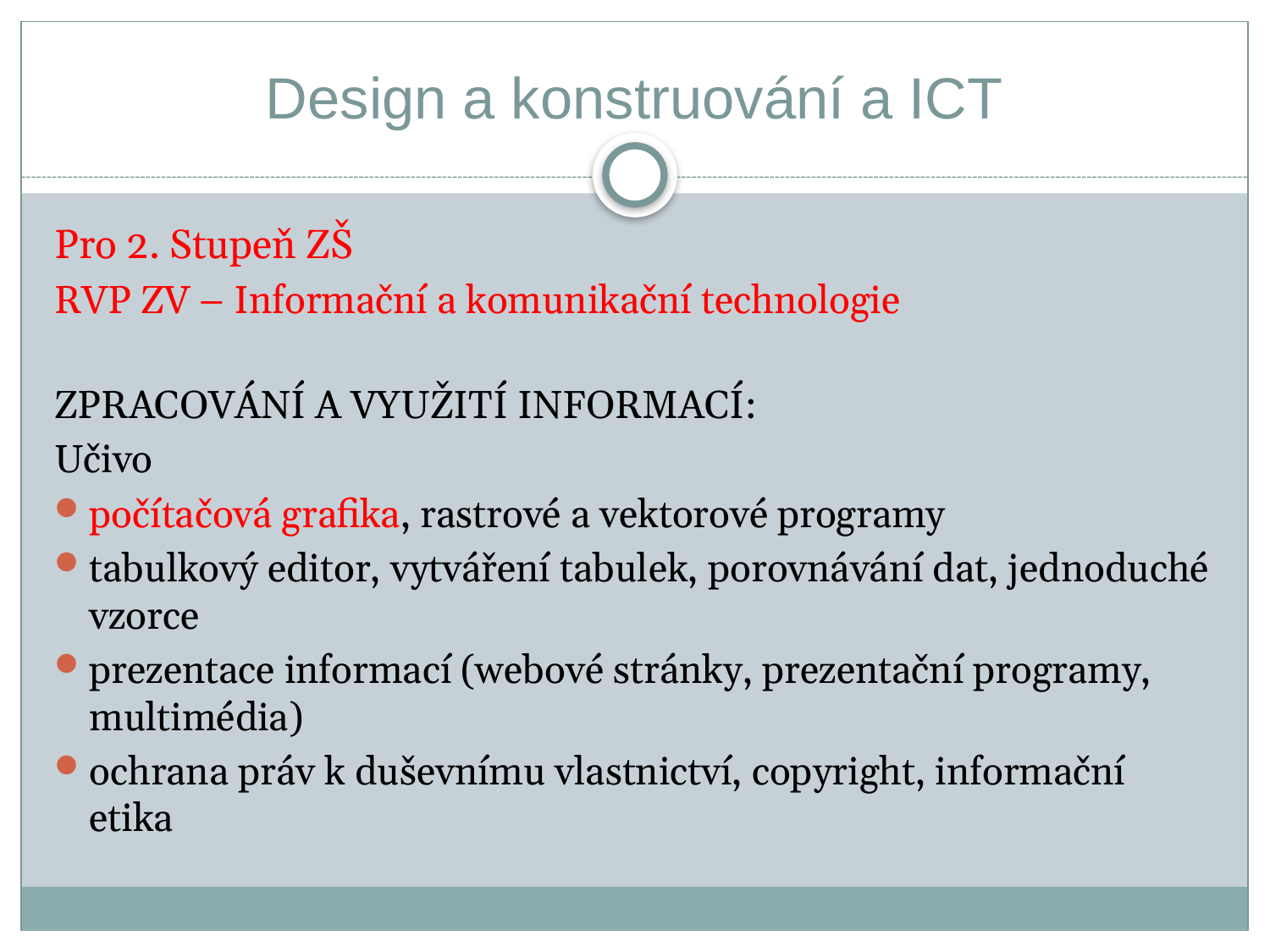

# Design a konstruování a ICT
Pro 2. Stupeň ZŠ
RVP ZV – Informační a komunikační technologie

ZPRACOVÁNÍ A VYUŽITÍ INFORMACÍ:
Učivo
počítačová grafika, rastrové a vektorové programy
tabulkový editor, vytváření tabulek, porovnávání dat, jednoduché vzorce
prezentace informací (webové stránky, prezentační programy, multimédia)
ochrana práv k duševnímu vlastnictví, copyright, informační etika